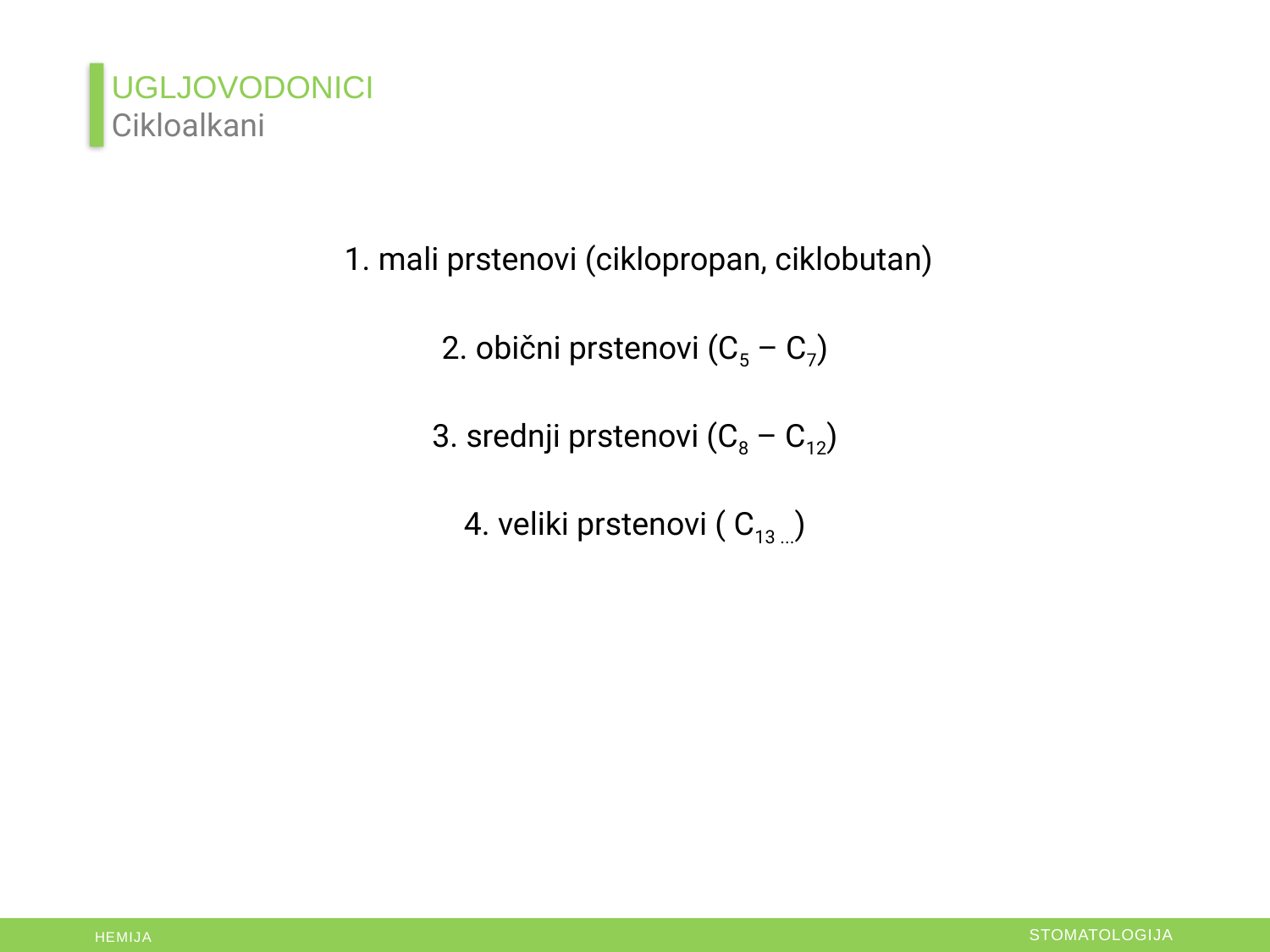

UGLJOVODONICI
Cikloalkani
 1. mali prstenovi (ciklopropan, ciklobutan)
2. obični prstenovi (C5 – C7)
3. srednji prstenovi (C8 – C12)
4. veliki prstenovi ( C13 ...)

STOMATOLOGIJA
HEMIJA